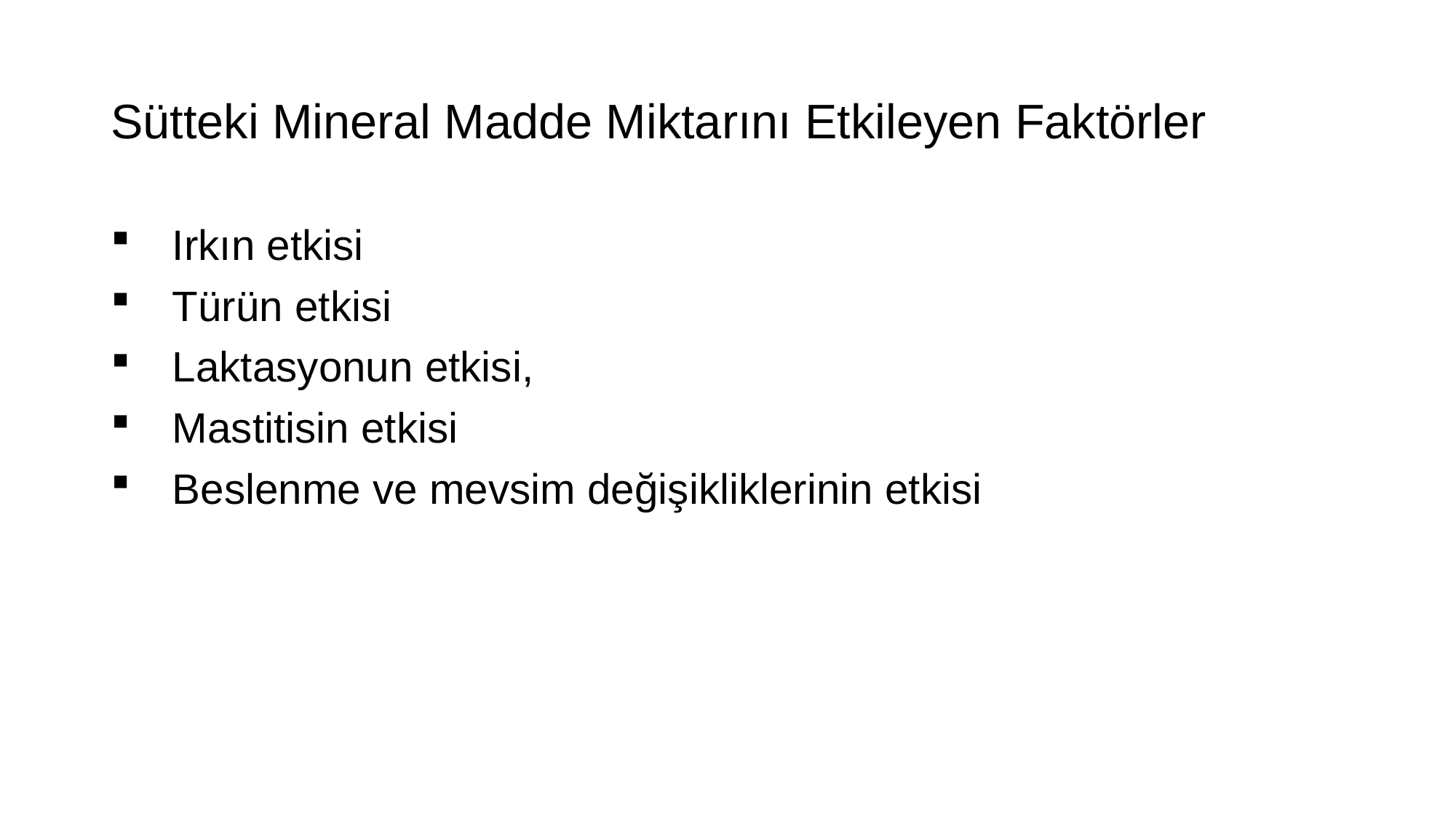

# Sütteki Mineral Madde Miktarını Etkileyen Faktörler
Irkın etkisi
Türün etkisi
Laktasyonun etkisi,
Mastitisin etkisi
Beslenme ve mevsim değişikliklerinin etkisi